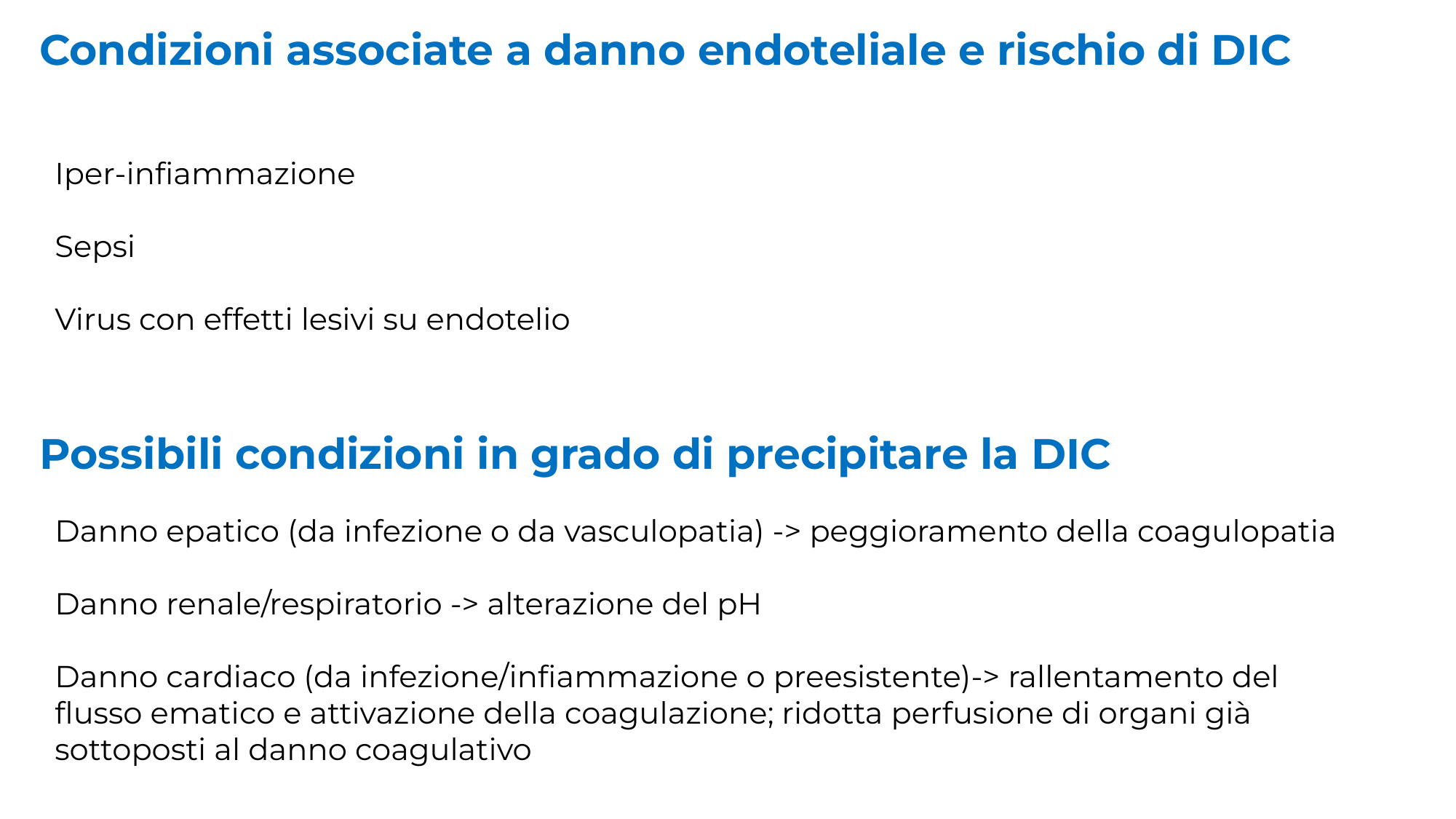

Condizioni associate a danno endoteliale e rischio di DIC
Iper-infiammazione

Sepsi

Virus con effetti lesivi su endotelio
Possibili condizioni in grado di precipitare la DIC
Danno epatico (da infezione o da vasculopatia) -> peggioramento della coagulopatia

Danno renale/respiratorio -> alterazione del pH

Danno cardiaco (da infezione/infiammazione o preesistente)-> rallentamento del flusso ematico e attivazione della coagulazione; ridotta perfusione di organi già sottoposti al danno coagulativo